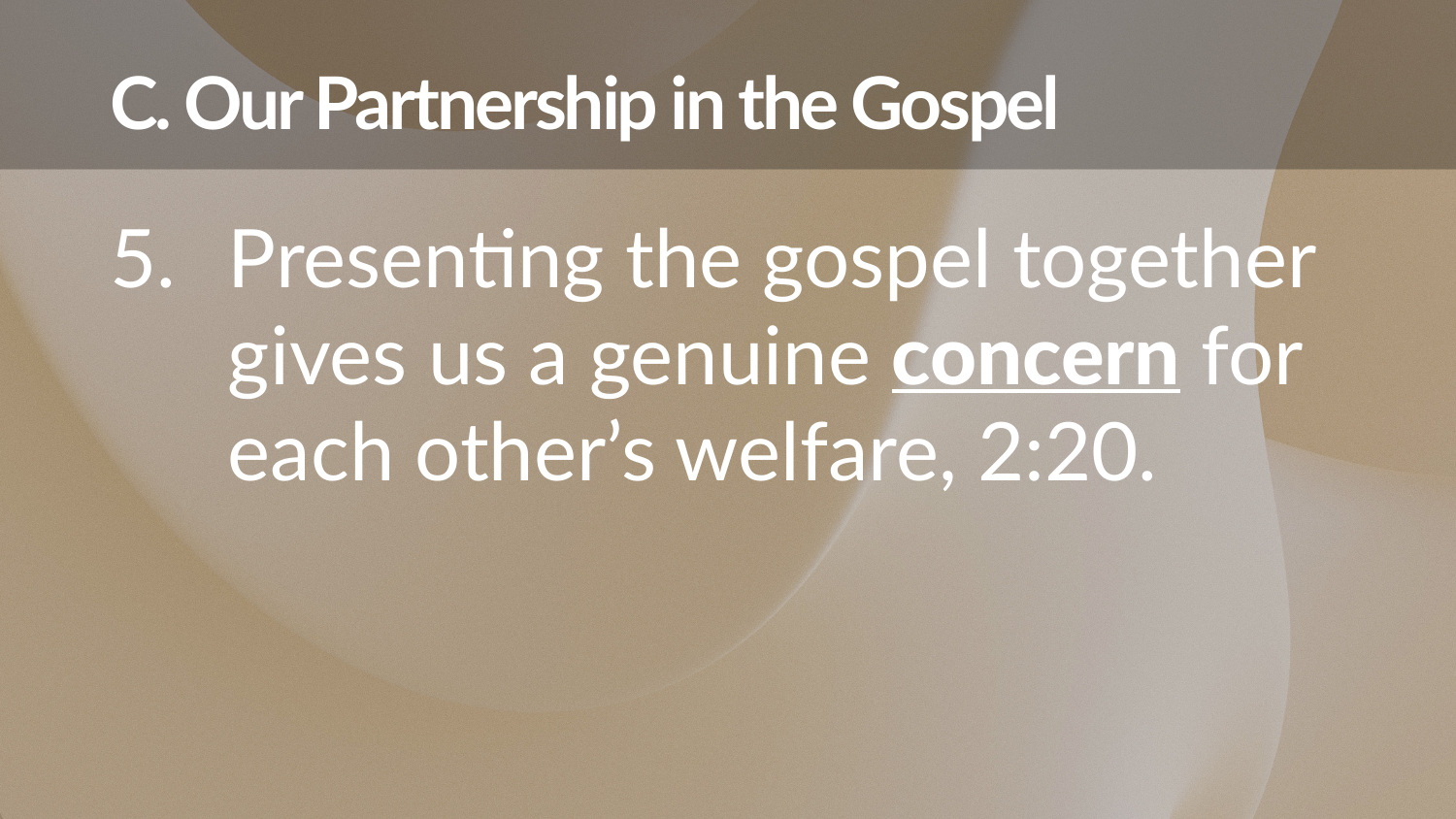

# C. Our Partnership in the Gospel
Presenting the gospel together gives us a genuine concern for each other’s welfare, 2:20.